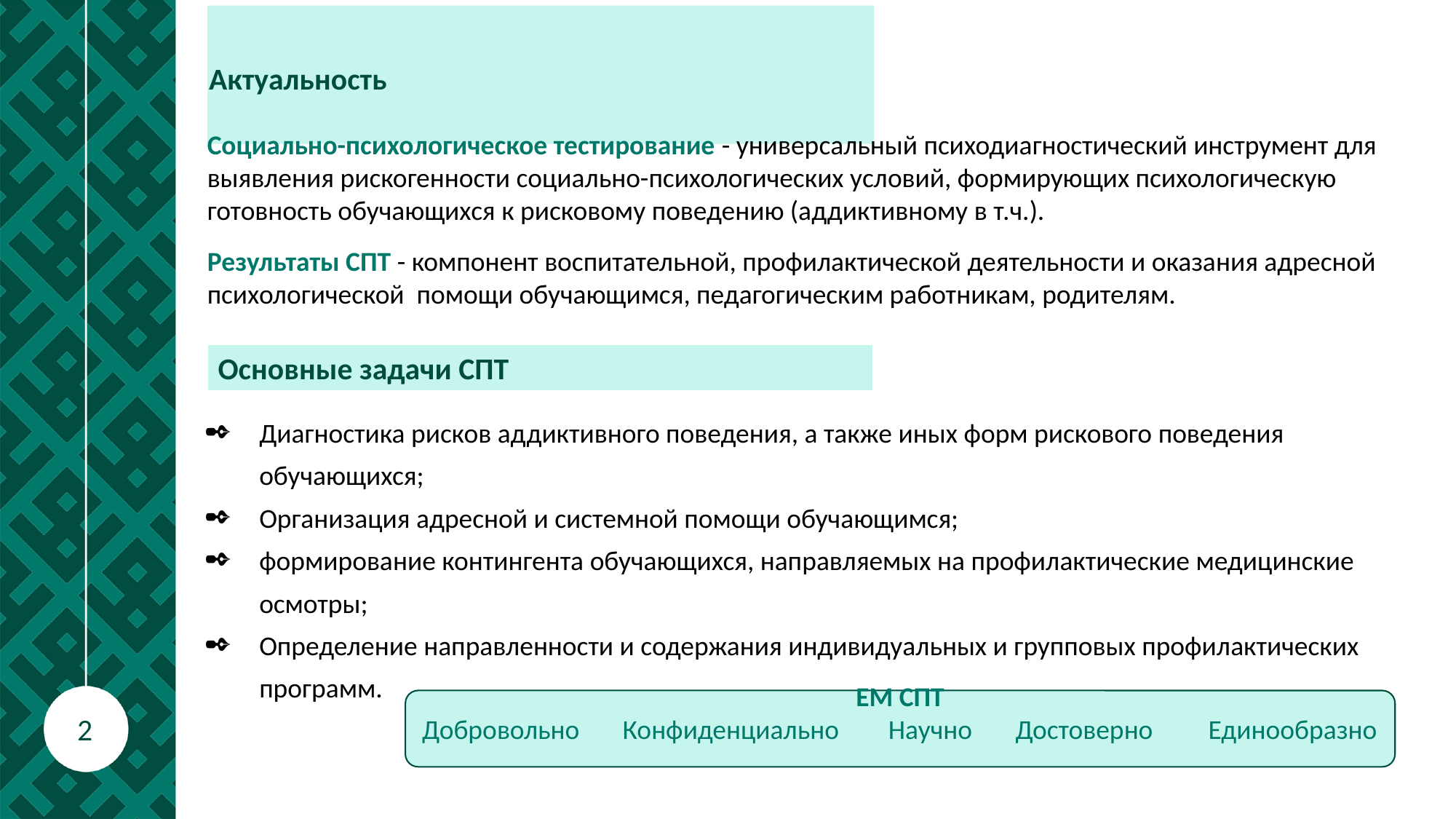

# Актуальность
Социально-психологическое тестирование - универсальный психодиагностический инструмент для выявления рискогенности социально-психологических условий, формирующих психологическую готовность обучающихся к рисковому поведению (аддиктивному в т.ч.).
Результаты СПТ - компонент воспитательной, профилактической деятельности и оказания адресной психологической  помощи обучающимся, педагогическим работникам, родителям.
Основные задачи СПТ
Диагностика рисков аддиктивного поведения, а также иных форм рискового поведения обучающихся;
Организация адресной и системной помощи обучающимся;
формирование контингента обучающихся, направляемых на профилактические медицинские осмотры;
Определение направленности и содержания индивидуальных и групповых профилактических программ.
ЕМ СПТ
Добровольно       Конфиденциально        Научно       Достоверно         Единообразно
2